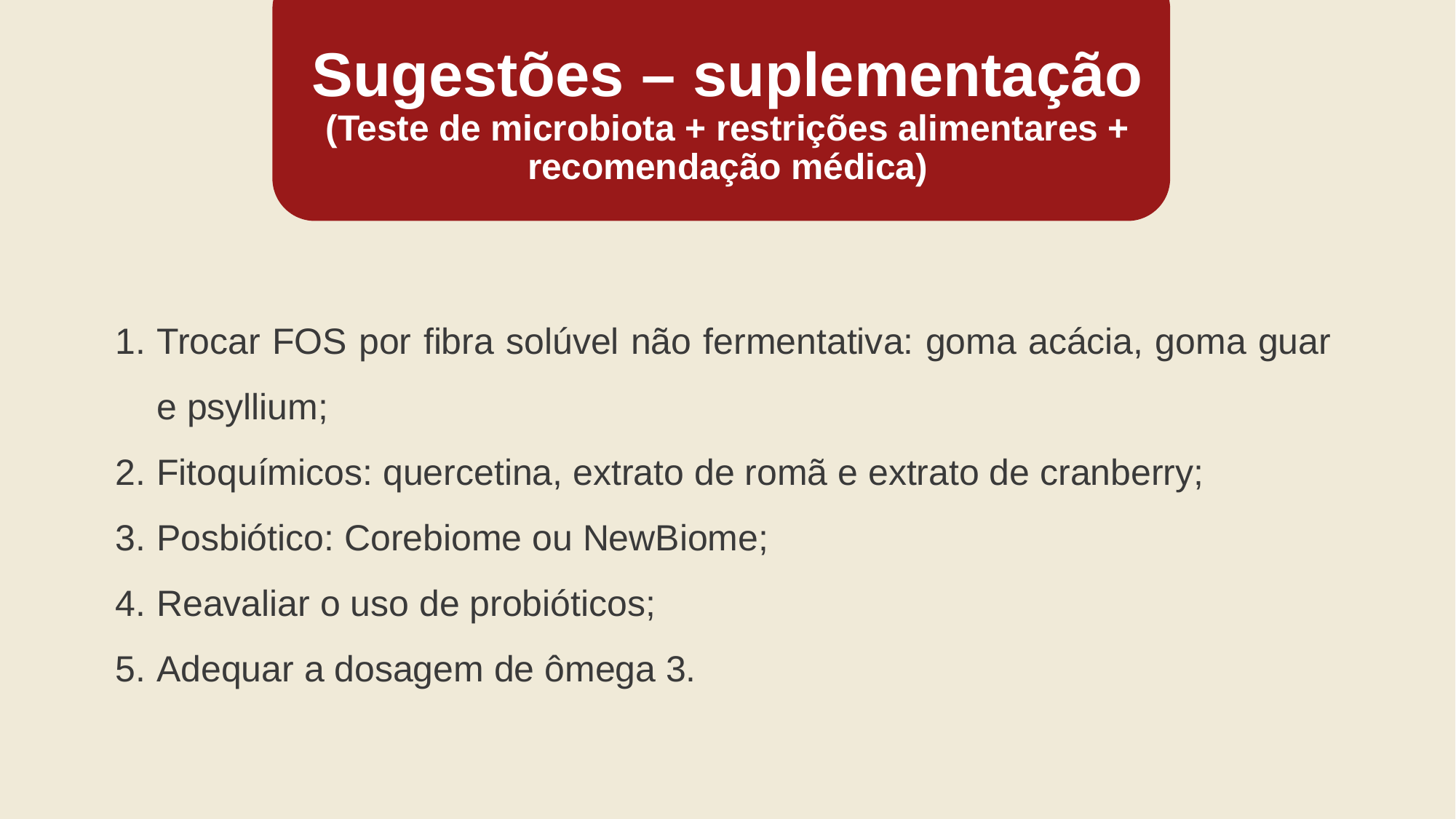

# Sugestões – suplementação (Teste de microbiota + restrições alimentares + recomendação médica)
Trocar FOS por fibra solúvel não fermentativa: goma acácia, goma guar e psyllium;
Fitoquímicos: quercetina, extrato de romã e extrato de cranberry;
Posbiótico: Corebiome ou NewBiome;
Reavaliar o uso de probióticos;
Adequar a dosagem de ômega 3.